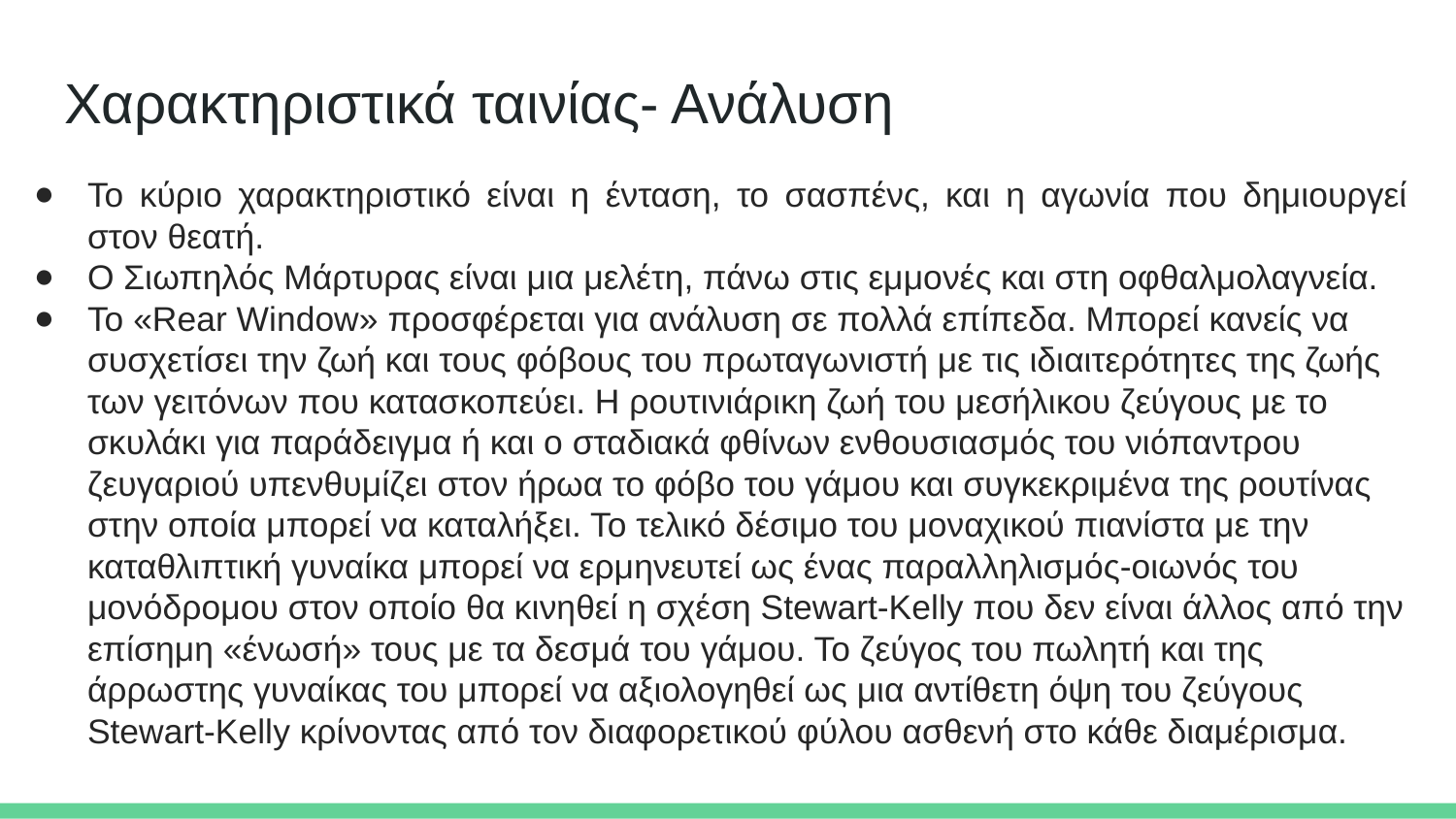

# Χαρακτηριστικά ταινίας- Ανάλυση
Το κύριο χαρακτηριστικό είναι η ένταση, το σασπένς, και η αγωνία που δημιουργεί στον θεατή.
Ο Σιωπηλός Μάρτυρας είναι μια μελέτη, πάνω στις εμμονές και στη οφθαλμολαγνεία.
Το «Rear Window» προσφέρεται για ανάλυση σε πολλά επίπεδα. Μπορεί κανείς να συσχετίσει την ζωή και τους φόβους του πρωταγωνιστή με τις ιδιαιτερότητες της ζωής των γειτόνων που κατασκοπεύει. H ρουτινιάρικη ζωή του μεσήλικου ζεύγους με το σκυλάκι για παράδειγμα ή και ο σταδιακά φθίνων ενθουσιασμός του νιόπαντρου ζευγαριού υπενθυμίζει στον ήρωα το φόβο του γάμου και συγκεκριμένα της ρουτίνας στην οποία μπορεί να καταλήξει. Το τελικό δέσιμο του μοναχικού πιανίστα με την καταθλιπτική γυναίκα μπορεί να ερμηνευτεί ως ένας παραλληλισμός-οιωνός του μονόδρομου στον οποίο θα κινηθεί η σχέση Stewart-Kelly που δεν είναι άλλος από την επίσημη «ένωσή» τους με τα δεσμά του γάμου. Το ζεύγος του πωλητή και της άρρωστης γυναίκας του μπορεί να αξιολογηθεί ως μια αντίθετη όψη του ζεύγους Stewart-Kelly κρίνοντας από τον διαφορετικού φύλου ασθενή στο κάθε διαμέρισμα.